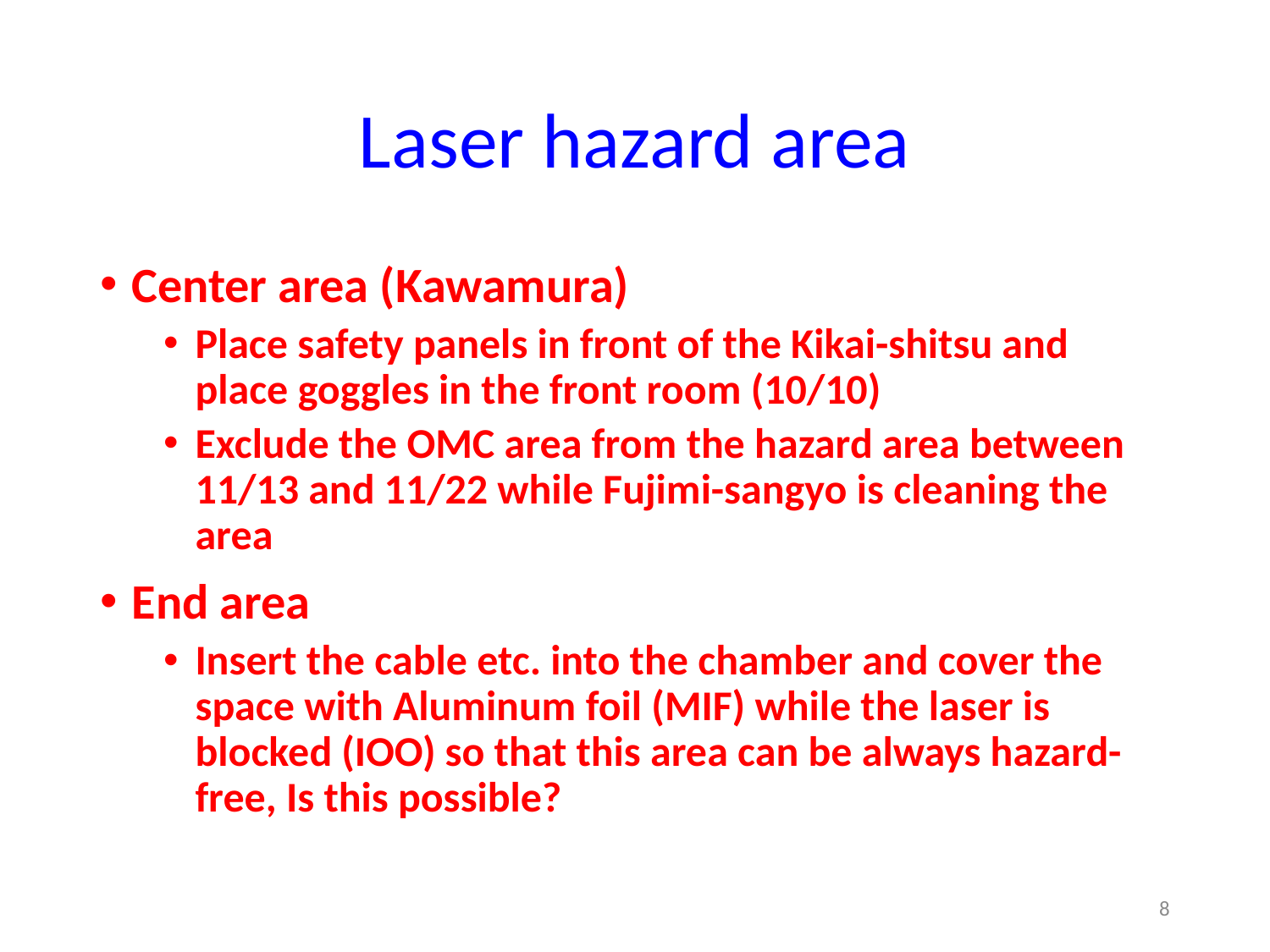

# Laser hazard area
Center area (Kawamura)
Place safety panels in front of the Kikai-shitsu and place goggles in the front room (10/10)
Exclude the OMC area from the hazard area between 11/13 and 11/22 while Fujimi-sangyo is cleaning the area
End area
Insert the cable etc. into the chamber and cover the space with Aluminum foil (MIF) while the laser is blocked (IOO) so that this area can be always hazard-free, Is this possible?

8